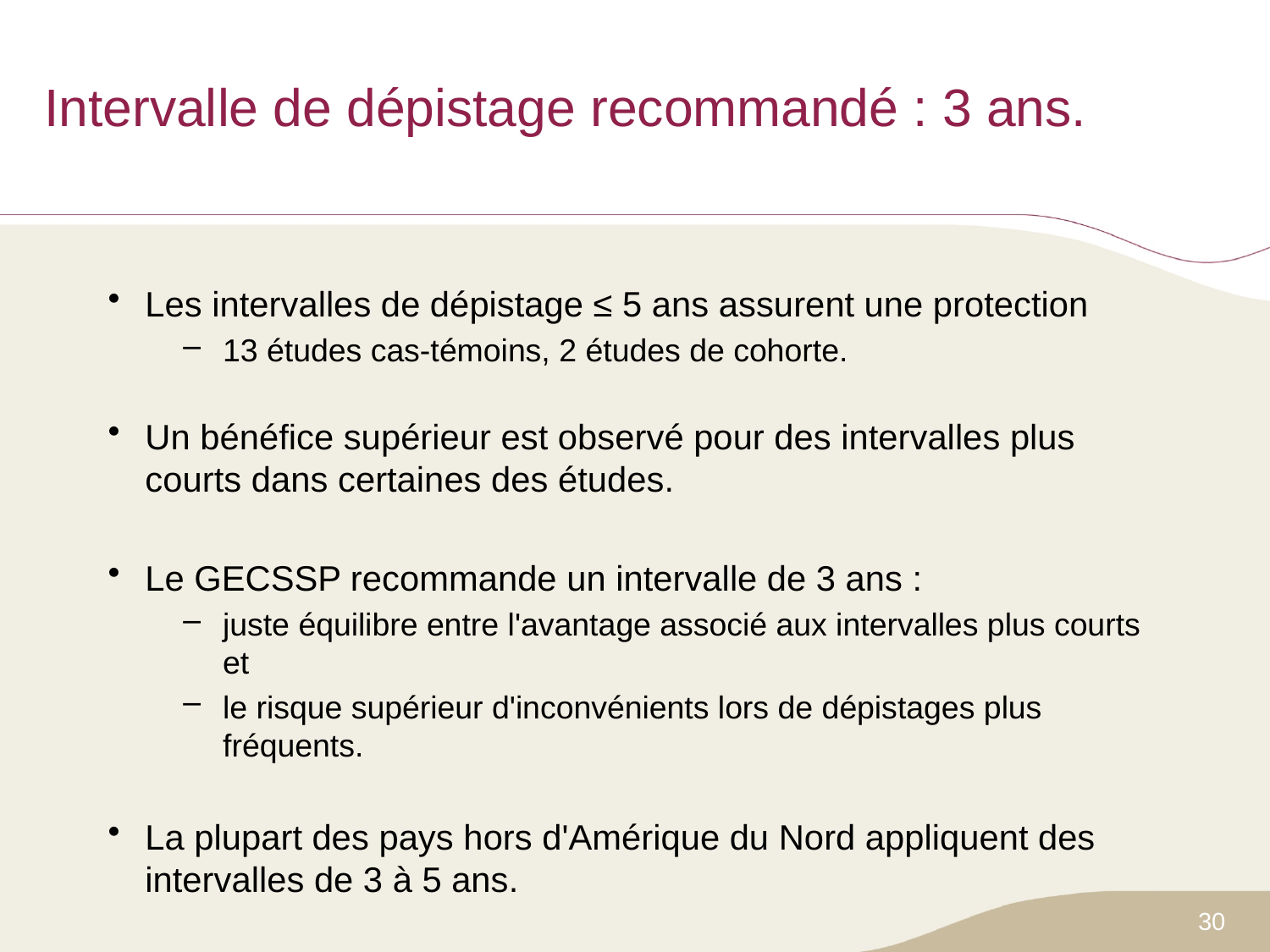

# Intervalle de dépistage recommandé : 3 ans.
Les intervalles de dépistage ≤ 5 ans assurent une protection
13 études cas-témoins, 2 études de cohorte.

Un bénéfice supérieur est observé pour des intervalles plus courts dans certaines des études.

Le GECSSP recommande un intervalle de 3 ans :
juste équilibre entre l'avantage associé aux intervalles plus courts et
le risque supérieur d'inconvénients lors de dépistages plus fréquents.

La plupart des pays hors d'Amérique du Nord appliquent des intervalles de 3 à 5 ans.
30